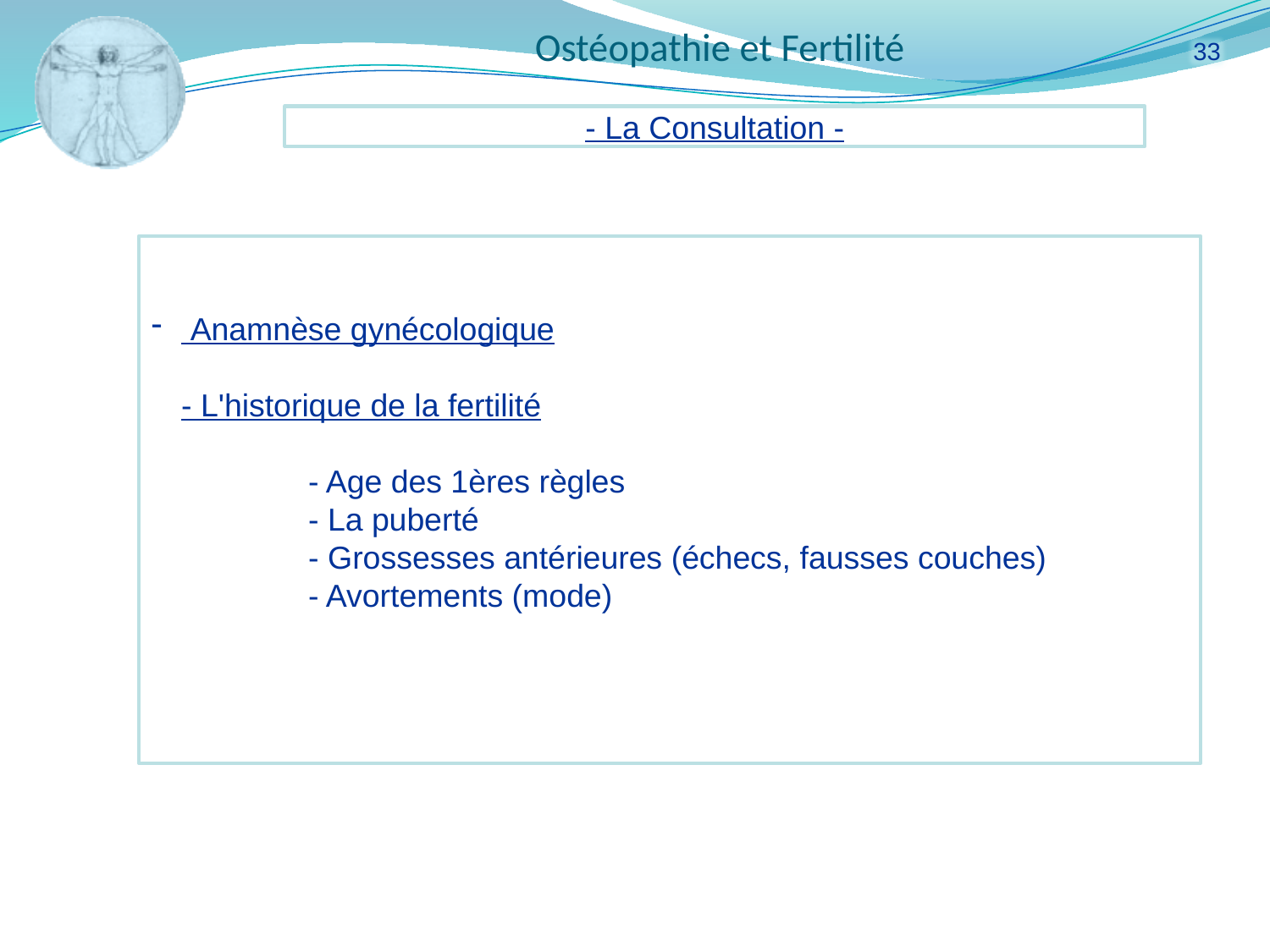

33
- La Consultation -
 Anamnèse gynécologique
- L'historique de la fertilité
	- Age des 1ères règles
	- La puberté
	- Grossesses antérieures (échecs, fausses couches)
	- Avortements (mode)